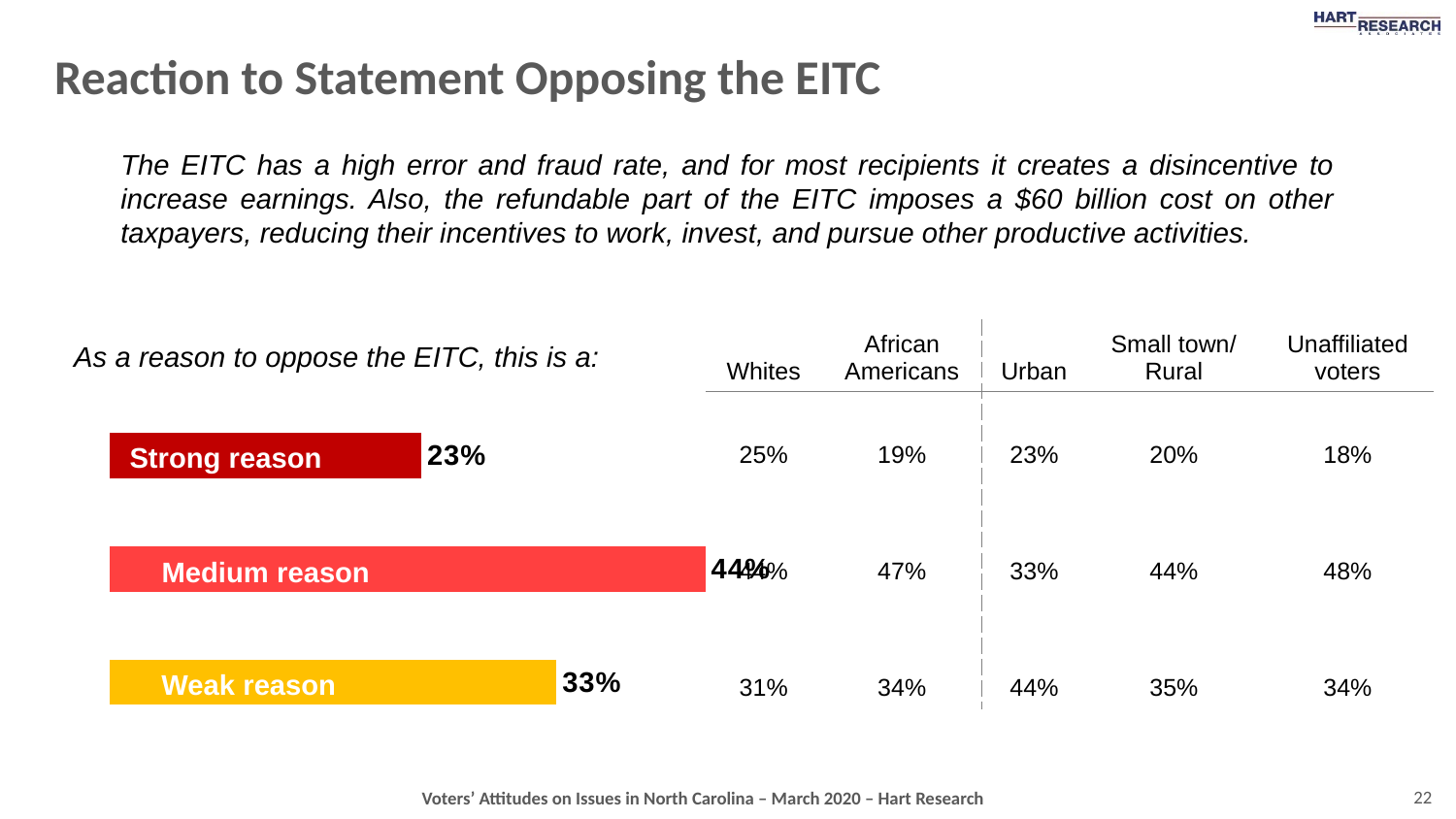

# Reaction to Statement Opposing the EITC
The EITC has a high error and fraud rate, and for most recipients it creates a disincentive to increase earnings. Also, the refundable part of the EITC imposes a $60 billion cost on other taxpayers, reducing their incentives to work, invest, and pursue other productive activities.
| Whites | African Americans | Urban | Small town/ Rural | Unaffiliated voters |
| --- | --- | --- | --- | --- |
| 25% | 19% | 23% | 20% | 18% |
| 44% | 47% | 33% | 44% | 48% |
| 31% | 34% | 44% | 35% | 34% |
As a reason to oppose the EITC, this is a:

### Chart

| Category | Category 1 |
|---|---|
| Strong reason to oppose | 0.33 |
| Medium reason to oppose | 0.44 |
| Weak reason to oppose | 0.23 |
Strong reason
Medium reason
Weak reason
22